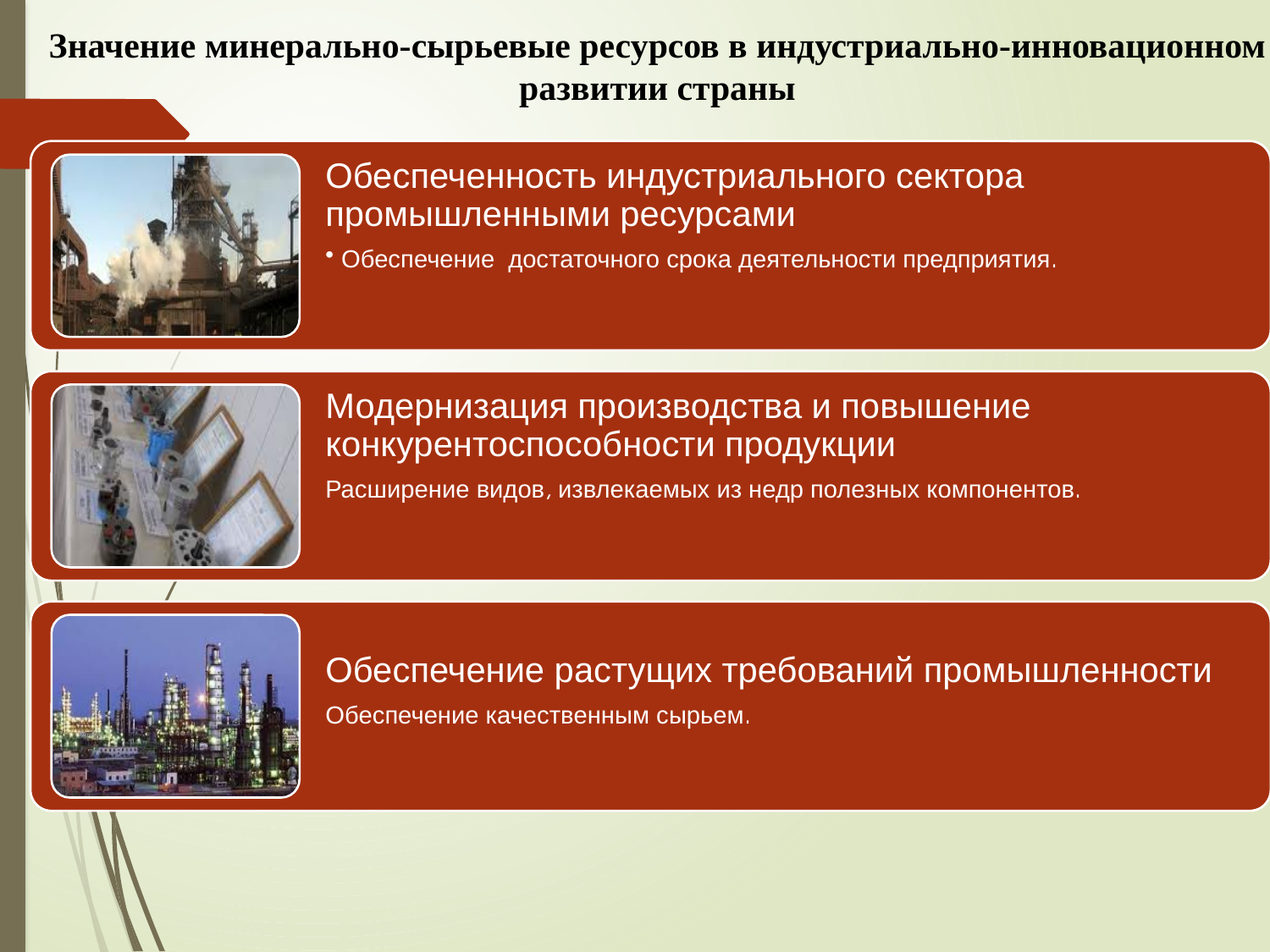

# Значение минерально-сырьевые ресурсов в индустриально-инновационном развитии страны
Обеспеченность индустриального сектора промышленными ресурсами
Обеспечение  достаточного срока деятельности предприятия.
Модернизация производства и повышение конкурентоспособности продукции
Расширение видов, извлекаемых из недр полезных компонентов.

Обеспечение растущих требований промышленности
Обеспечение качественным сырьем.